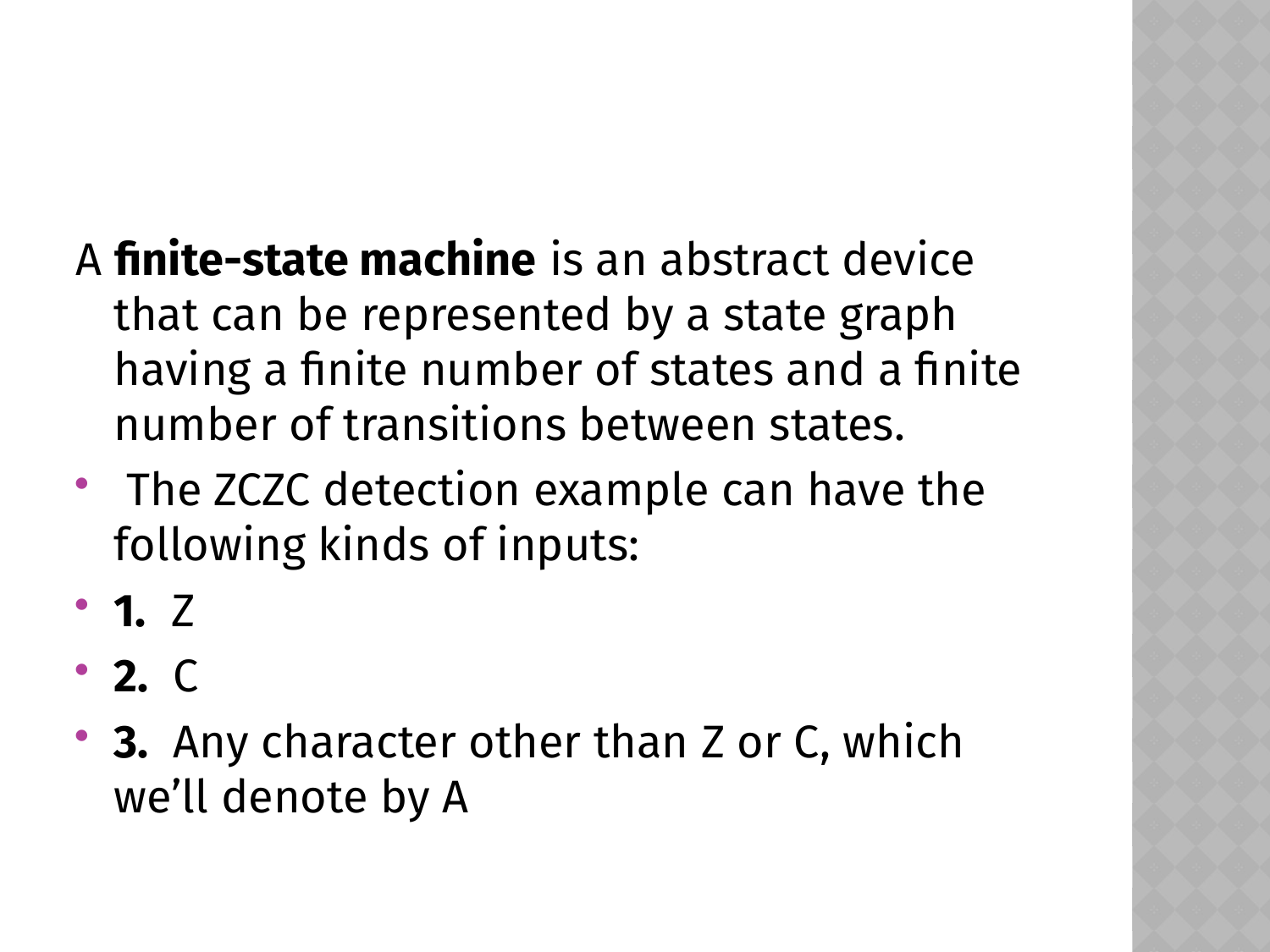

#
A finite-state machine is an abstract device that can be represented by a state graph having a finite number of states and a finite number of transitions between states.
 The ZCZC detection example can have the following kinds of inputs:
1.  Z
2.  C
3.  Any character other than Z or C, which we’ll denote by A